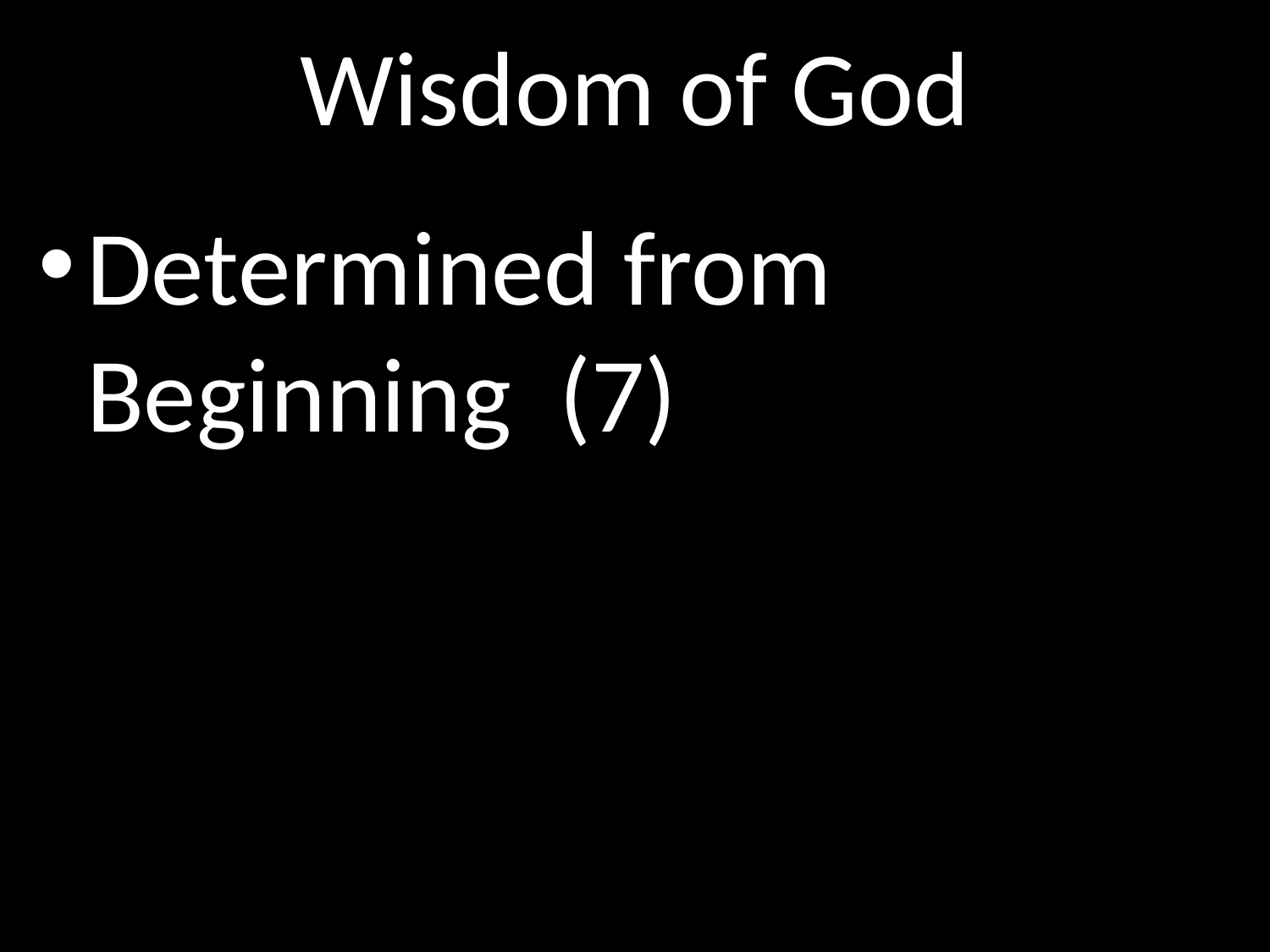

# Wisdom of God
GOD
Determined from Beginning  (7)
GOD